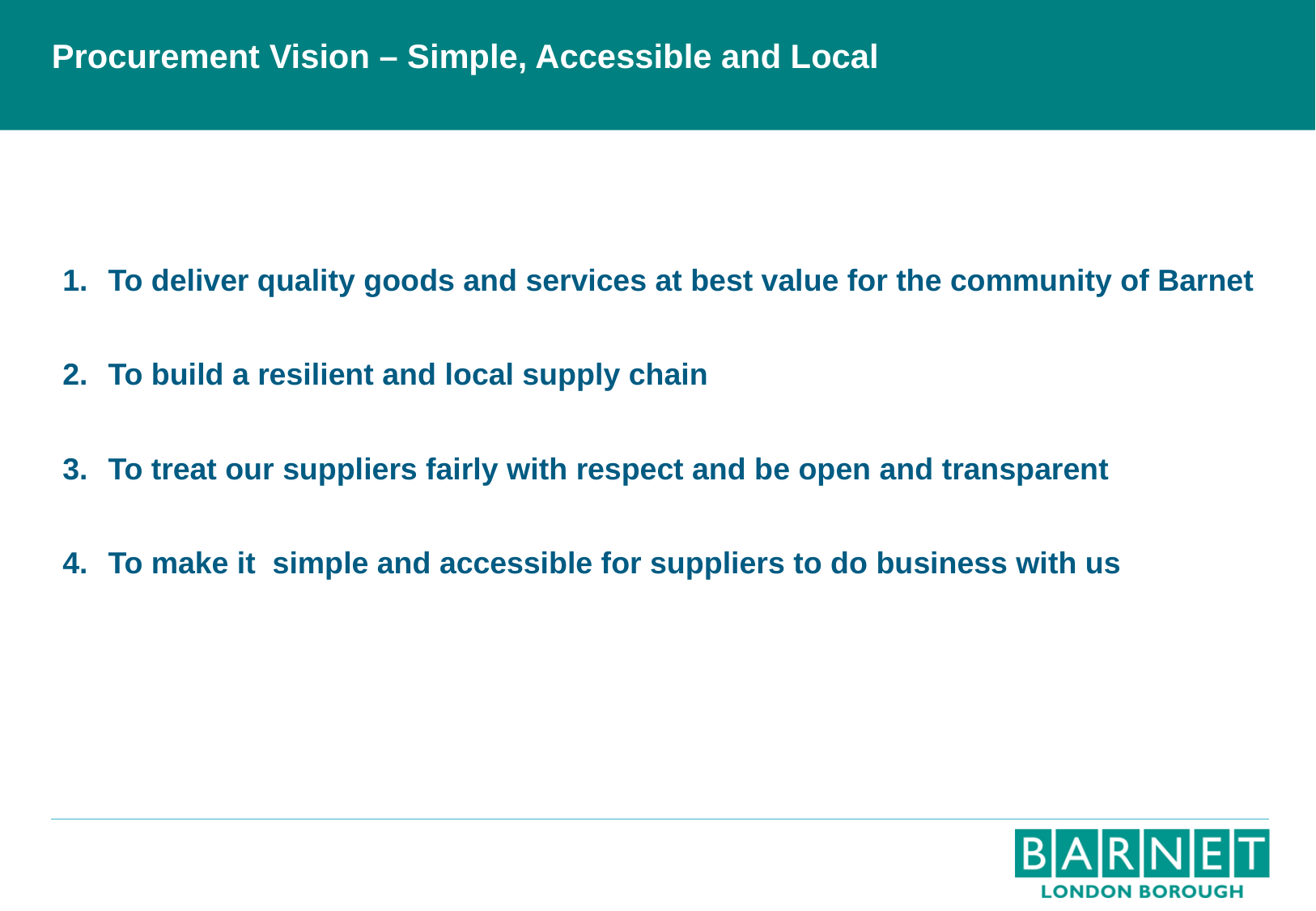

# Procurement Vision – Simple, Accessible and Local
To deliver quality goods and services at best value for the community of Barnet

To build a resilient and local supply chain

To treat our suppliers fairly with respect and be open and transparent

To make it  simple and accessible for suppliers to do business with us